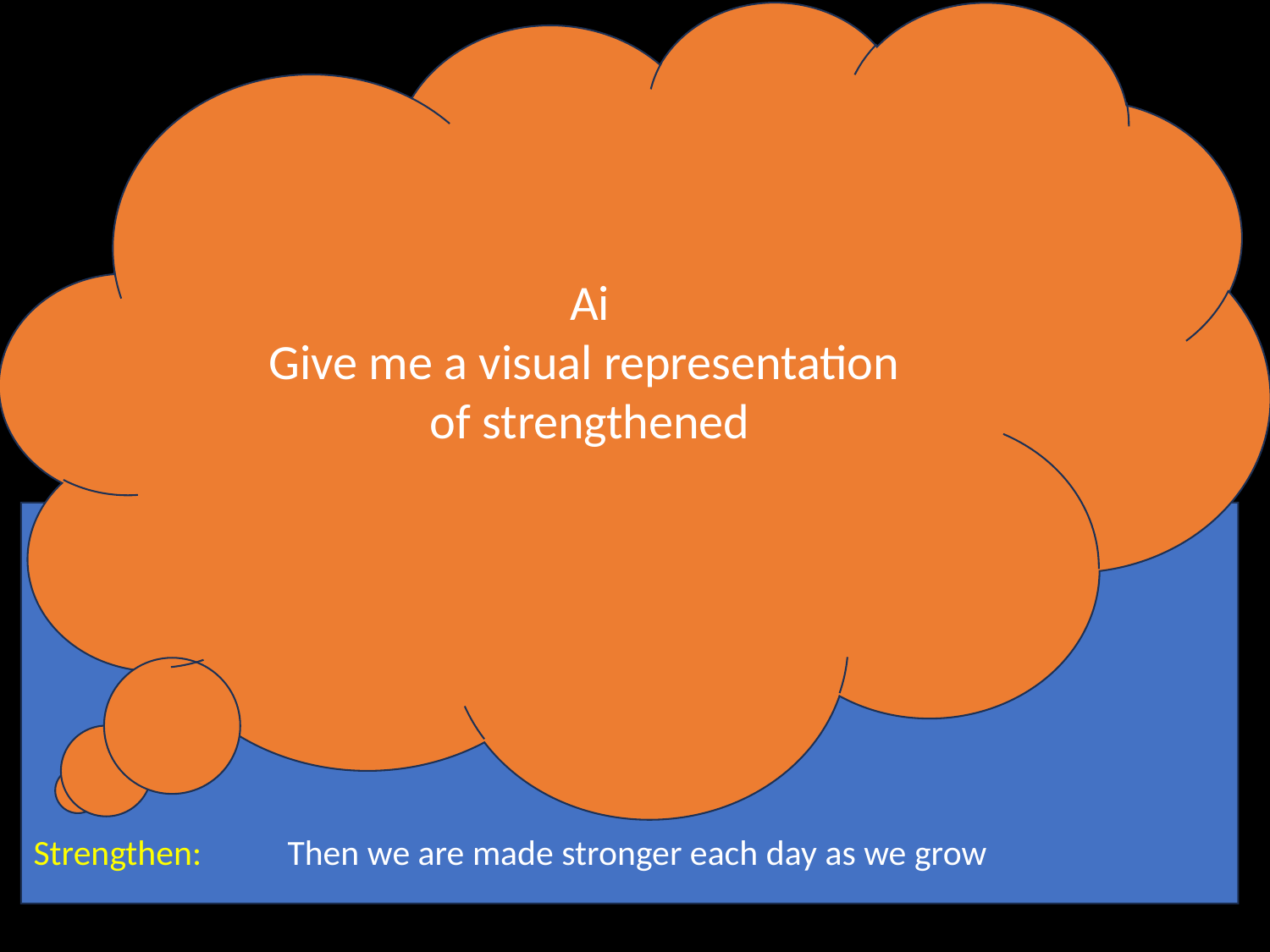

Ai
Give me a visual representation
of strengthened

Strengthen: 	Then we are made stronger each day as we grow